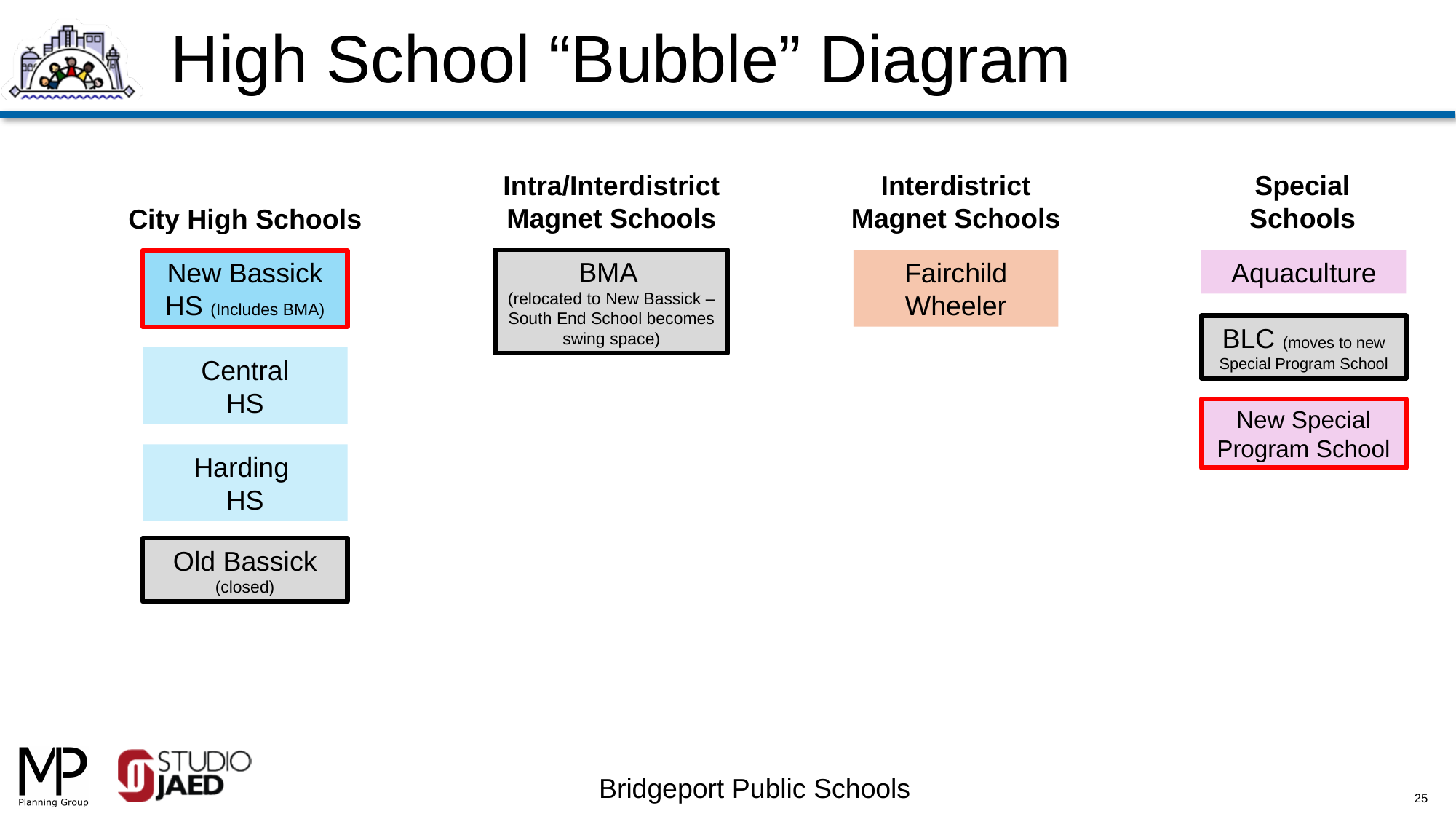

High School “Bubble” Diagram
Intra/Interdistrict Magnet Schools
Interdistrict Magnet Schools
Special Schools
City High Schools
BMA
(relocated to New Bassick – South End School becomes swing space)
New Bassick
HS (Includes BMA)
Fairchild Wheeler
Aquaculture
BLC (moves to new Special Program School
Central
HS
New Special Program School
Harding
HS
Old Bassick
(closed)
25